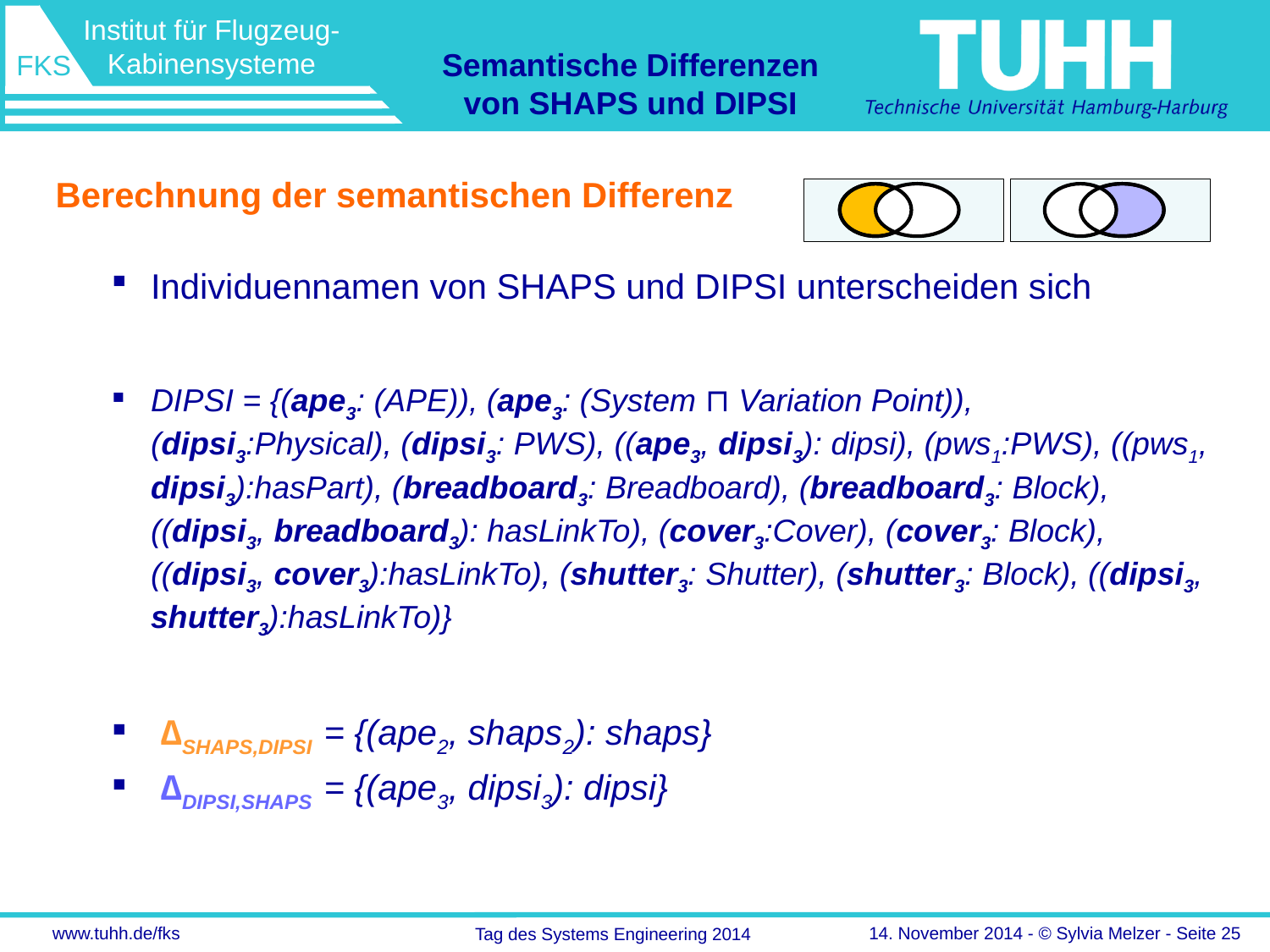

Semantische Differenzen
von SHAPS und DIPSI
Berechnung der semantischen Differenz

Individuennamen von SHAPS und DIPSI unterscheiden sich

DIPSI = {(ape3: (APE)), (ape3: (System ⊓ Variation Point)), (dipsi3:Physical), (dipsi3: PWS), ((ape3, dipsi3): dipsi), (pws1:PWS), ((pws1, dipsi3):hasPart), (breadboard3: Breadboard), (breadboard3: Block), ((dipsi3, breadboard3): hasLinkTo), (cover3:Cover), (cover3: Block), ((dipsi3, cover3):hasLinkTo), (shutter3: Shutter), (shutter3: Block), ((dipsi3, shutter3):hasLinkTo)}

 ∆SHAPS,DIPSI  = {(ape2, shaps2): shaps}
 ∆DIPSI,SHAPS  = {(ape3, dipsi3): dipsi}